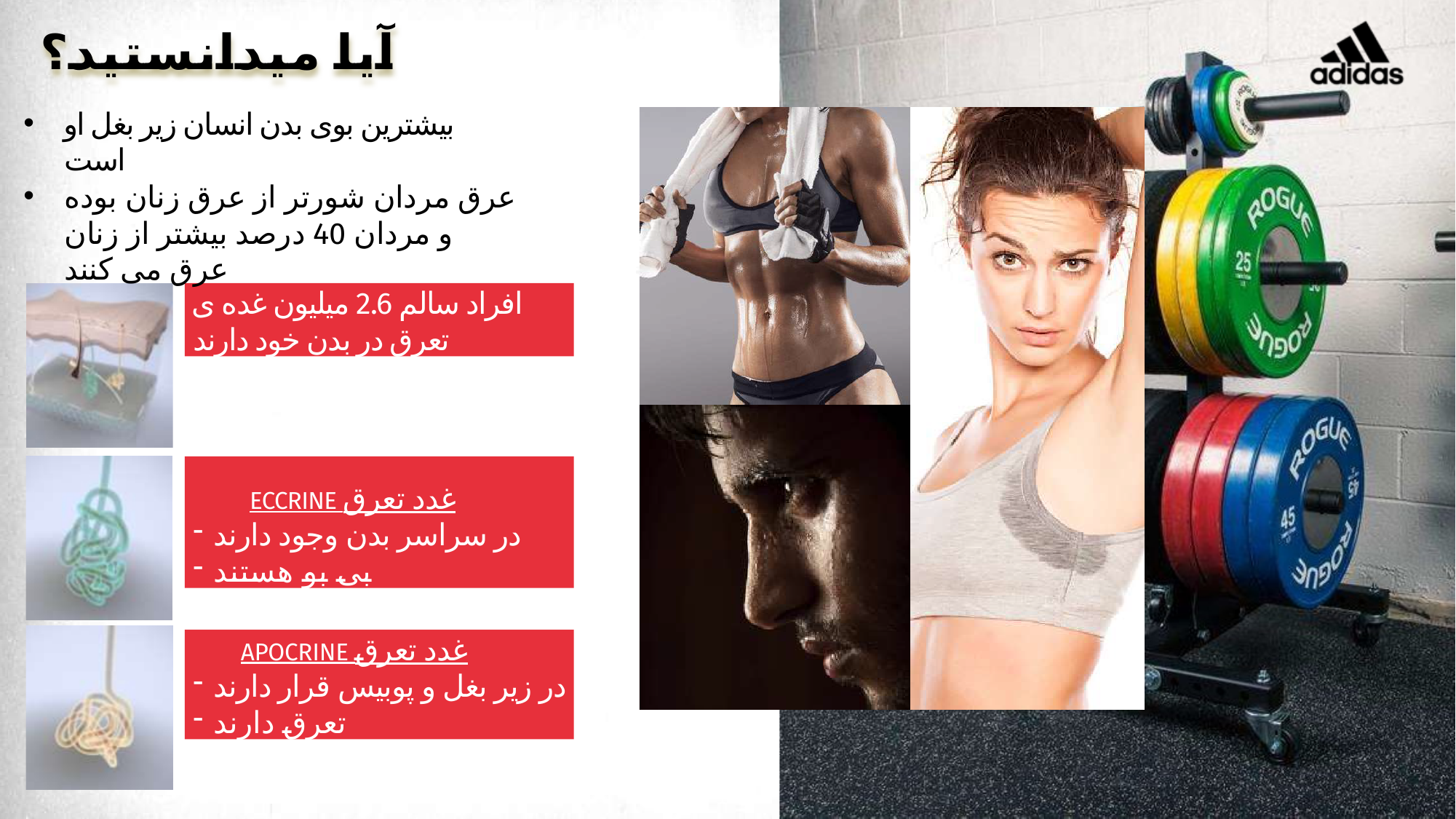

# آیا میدانستید؟
بیشترین بوی بدن انسان زیر بغل او است
عرق مردان شورتر از عرق زنان بوده و مردان 40 درصد بیشتر از زنان عرق می کنند

افراد سالم 2.6 میلیون غده ی تعرق در بدن خود دارند

ECCRINE غدد تعرق
در سراسر بدن وجود دارند
بی بو هستند

APOCRINE غدد تعرق
در زیر بغل و پوبیس قرار دارند
تعرق دارند
11